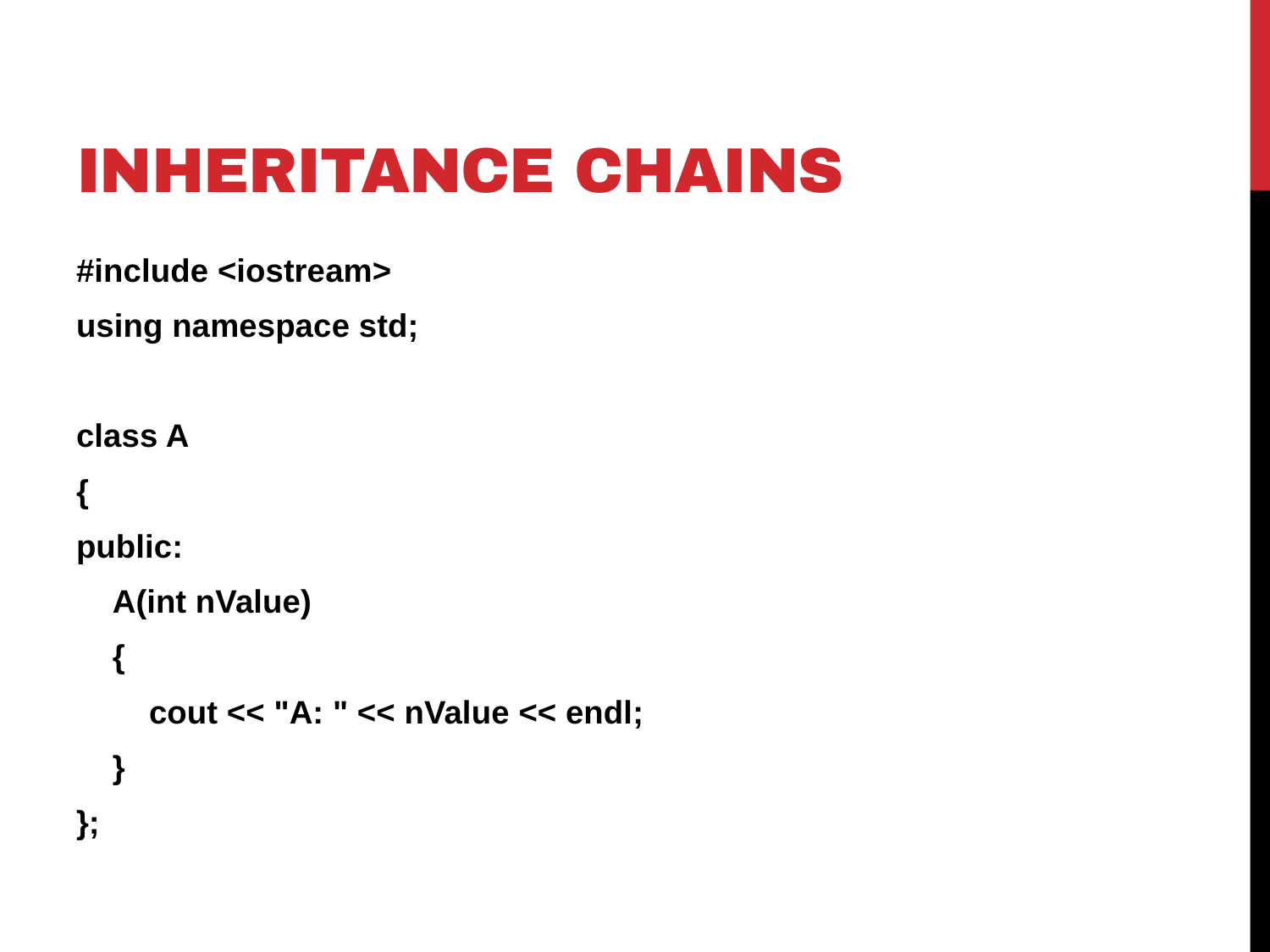

# Inheritance Chains
#include <iostream>
using namespace std;

class A
{
public:
    A(int nValue)
    {
        cout << "A: " << nValue << endl;
    }
};